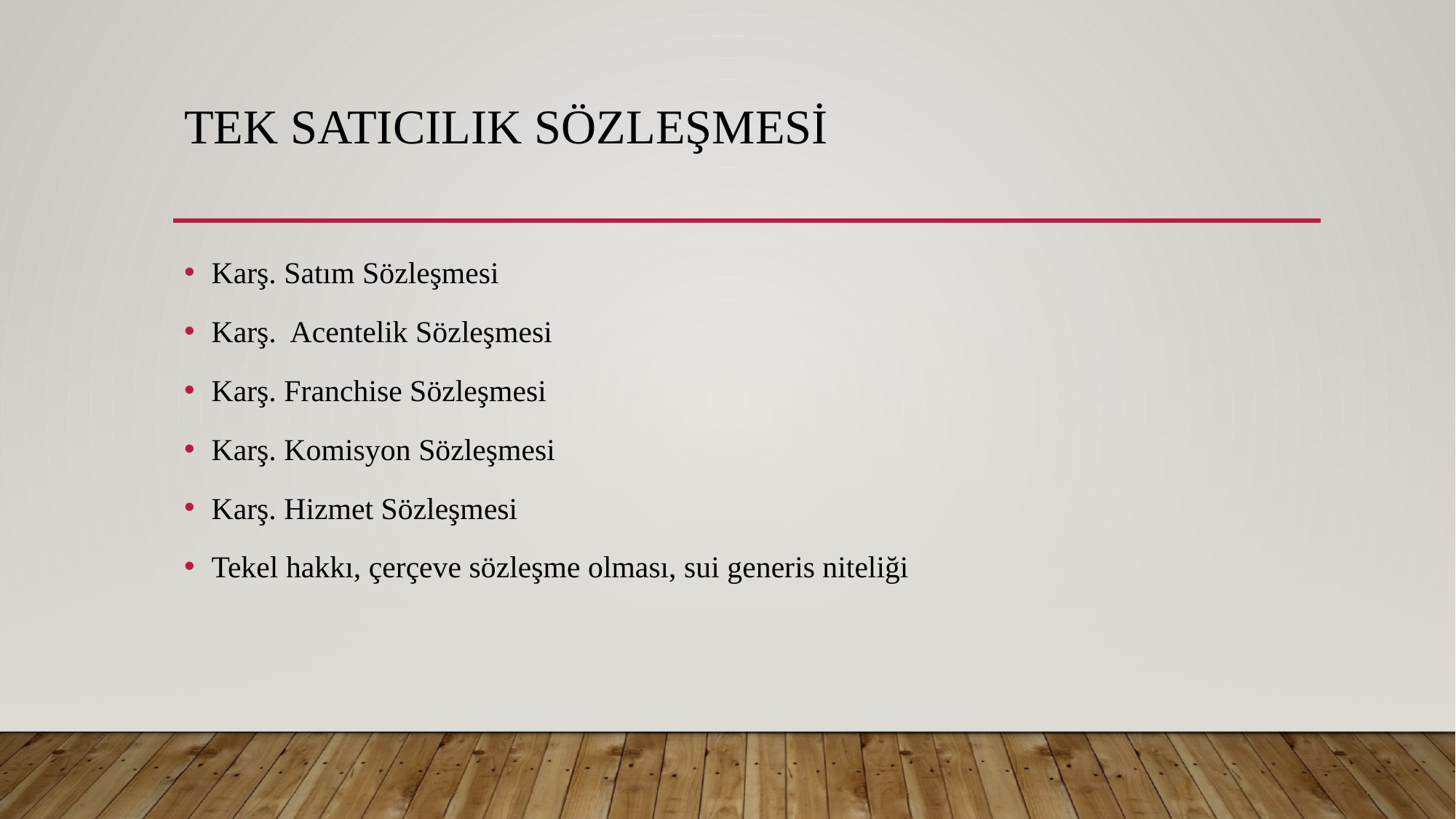

# Tek Satıcılık Sözleşmesi
Karş. Satım Sözleşmesi
Karş.  Acentelik Sözleşmesi
Karş. Franchise Sözleşmesi
Karş. Komisyon Sözleşmesi
Karş. Hizmet Sözleşmesi
Tekel hakkı, çerçeve sözleşme olması, sui generis niteliği